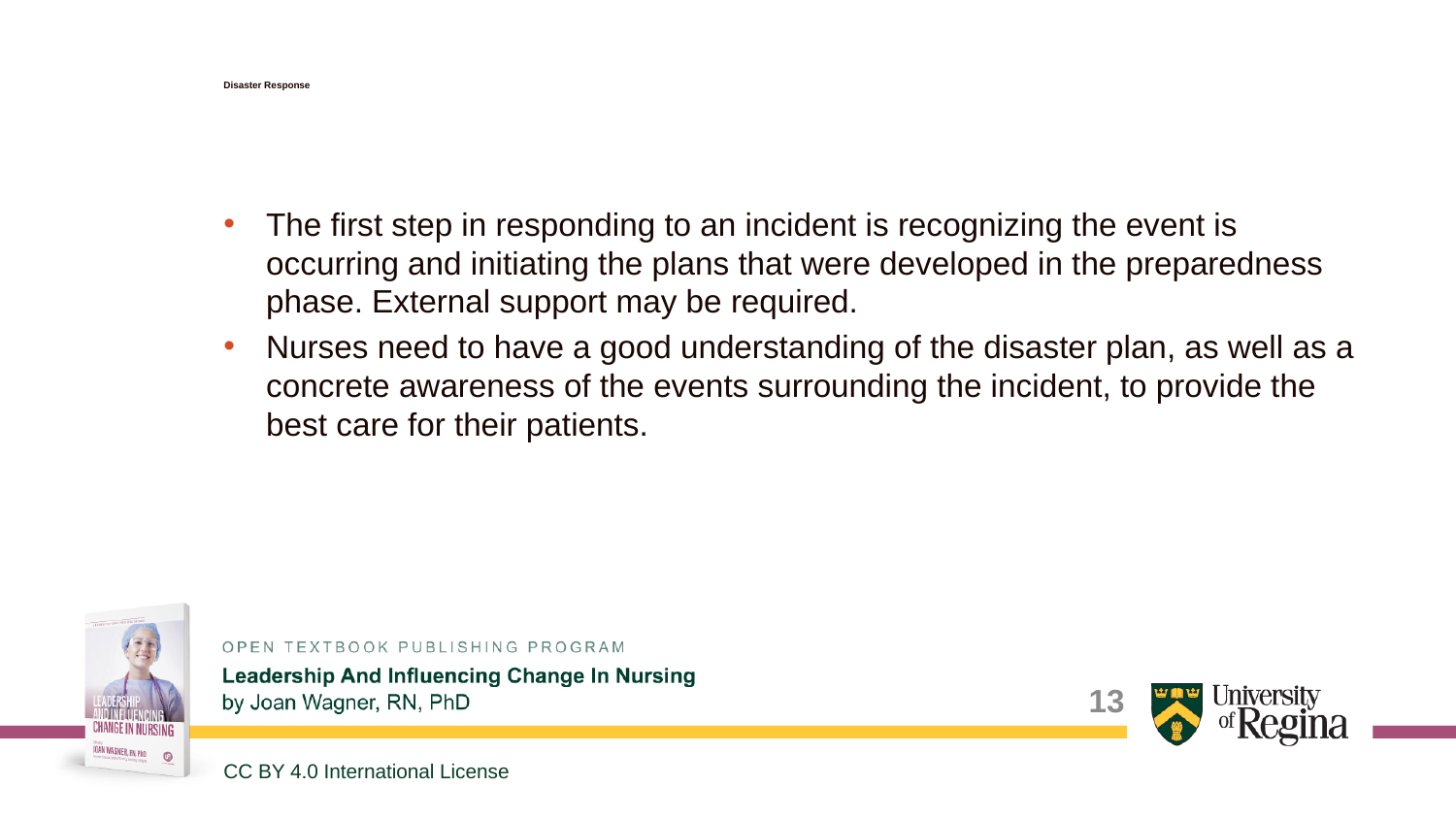

# Disaster Response
The first step in responding to an incident is recognizing the event is occurring and initiating the plans that were developed in the preparedness phase. External support may be required.
Nurses need to have a good understanding of the disaster plan, as well as a concrete awareness of the events surrounding the incident, to provide the best care for their patients.

13
CC BY 4.0 International License